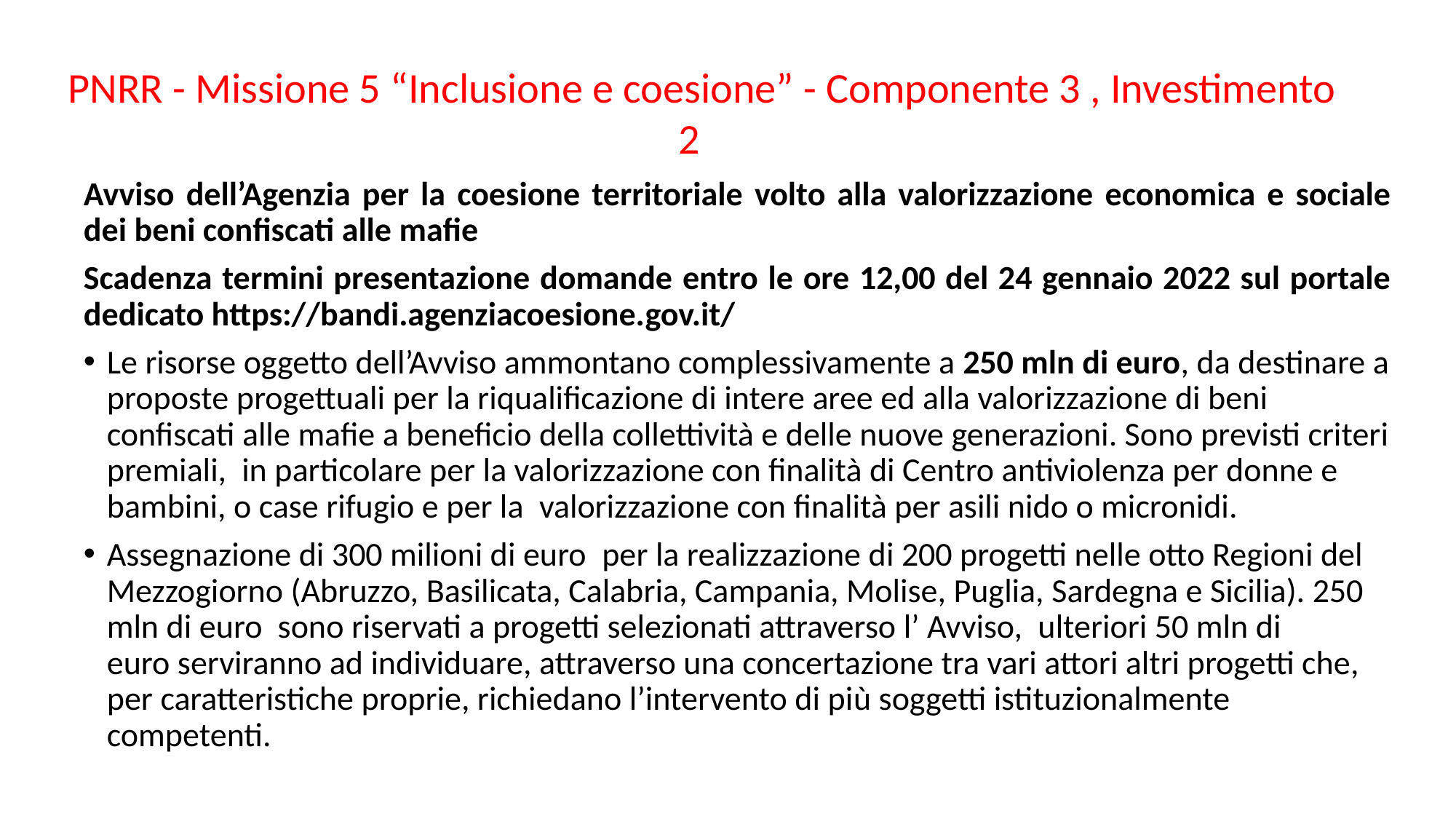

# PNRR - Missione 5 “Inclusione e coesione” - Componente 3 , Investimento 2
Avviso dell’Agenzia per la coesione territoriale volto alla valorizzazione economica e sociale dei beni confiscati alle mafie
Scadenza termini presentazione domande entro le ore 12,00 del 24 gennaio 2022 sul portale dedicato https://bandi.agenziacoesione.gov.it/
Le risorse oggetto dell’Avviso ammontano complessivamente a 250 mln di euro, da destinare a proposte progettuali per la riqualificazione di intere aree ed alla valorizzazione di beni confiscati alle mafie a beneficio della collettività e delle nuove generazioni. Sono previsti criteri premiali,  in particolare per la valorizzazione con finalità di Centro antiviolenza per donne e bambini, o case rifugio e per la  valorizzazione con finalità per asili nido o micronidi.
Assegnazione di 300 milioni di euro  per la realizzazione di 200 progetti nelle otto Regioni del Mezzogiorno (Abruzzo, Basilicata, Calabria, Campania, Molise, Puglia, Sardegna e Sicilia). 250 mln di euro  sono riservati a progetti selezionati attraverso l’ Avviso,  ulteriori 50 mln di euro serviranno ad individuare, attraverso una concertazione tra vari attori altri progetti che, per caratteristiche proprie, richiedano l’intervento di più soggetti istituzionalmente competenti.